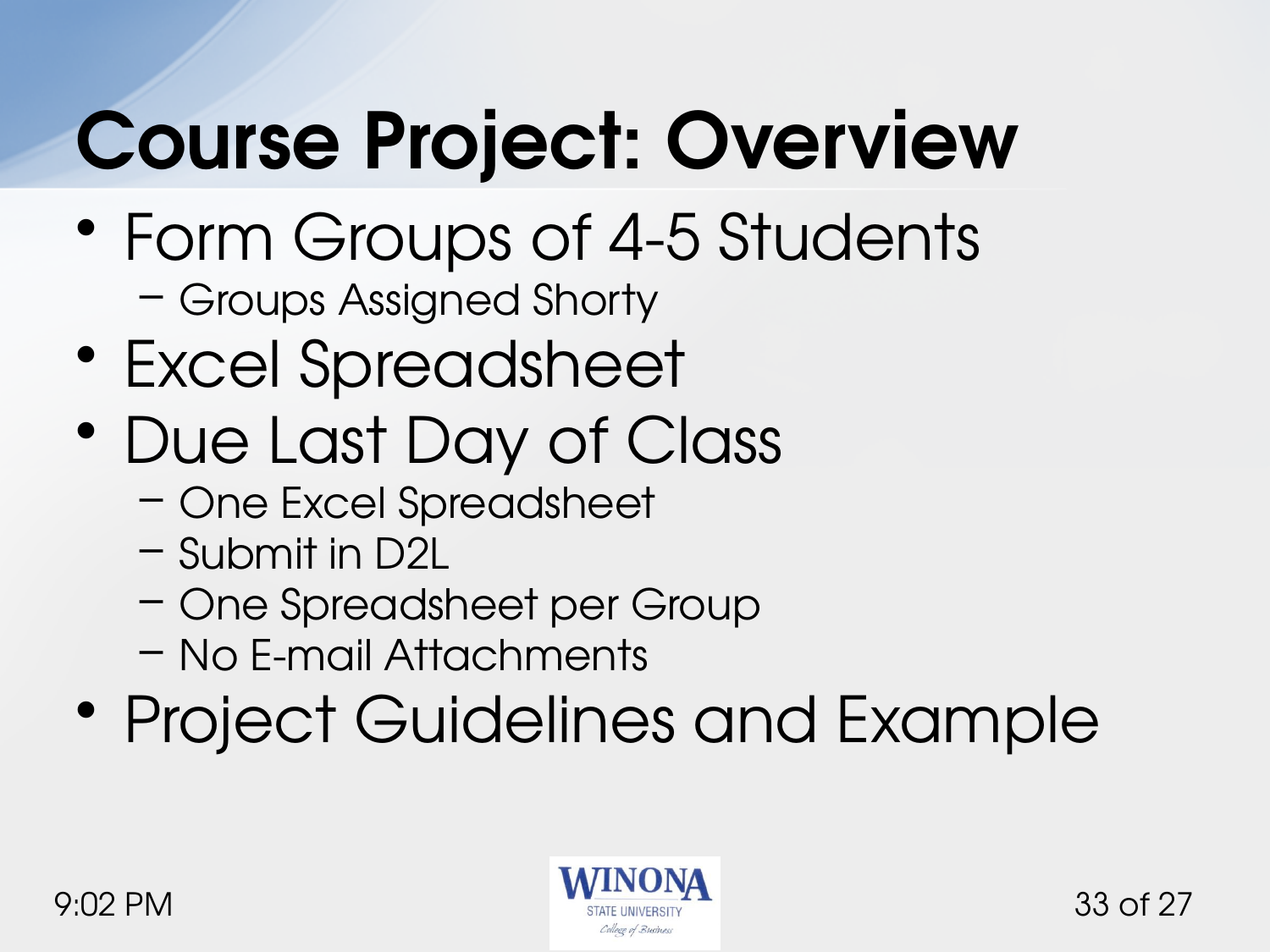

# Course Project: Overview
Form Groups of 4-5 Students
Groups Assigned Shorty
Excel Spreadsheet
Due Last Day of Class
One Excel Spreadsheet
Submit in D2L
One Spreadsheet per Group
No E-mail Attachments
Project Guidelines and Example